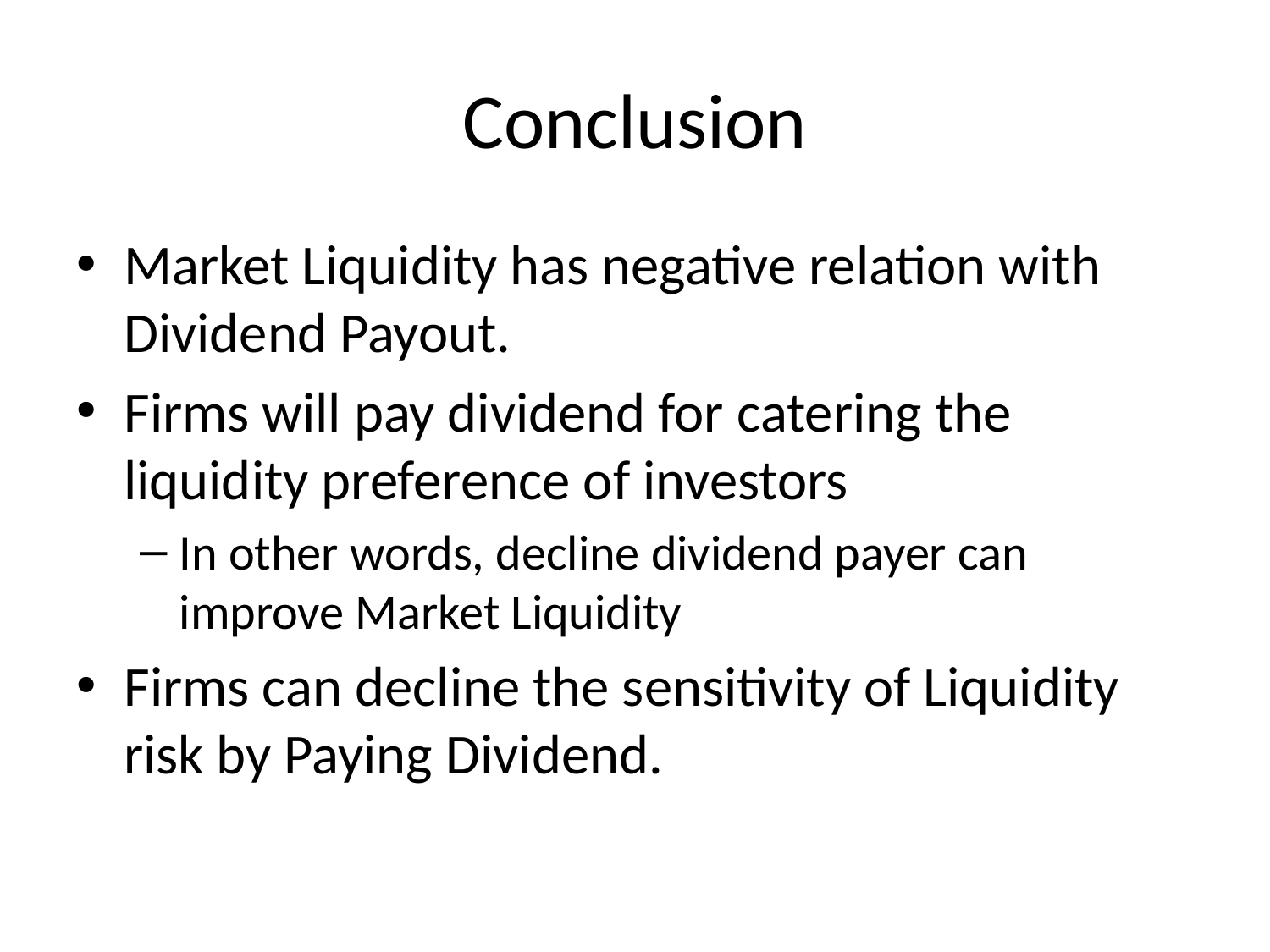

# Conclusion
Market Liquidity has negative relation with Dividend Payout.
Firms will pay dividend for catering the liquidity preference of investors
In other words, decline dividend payer can improve Market Liquidity
Firms can decline the sensitivity of Liquidity risk by Paying Dividend.